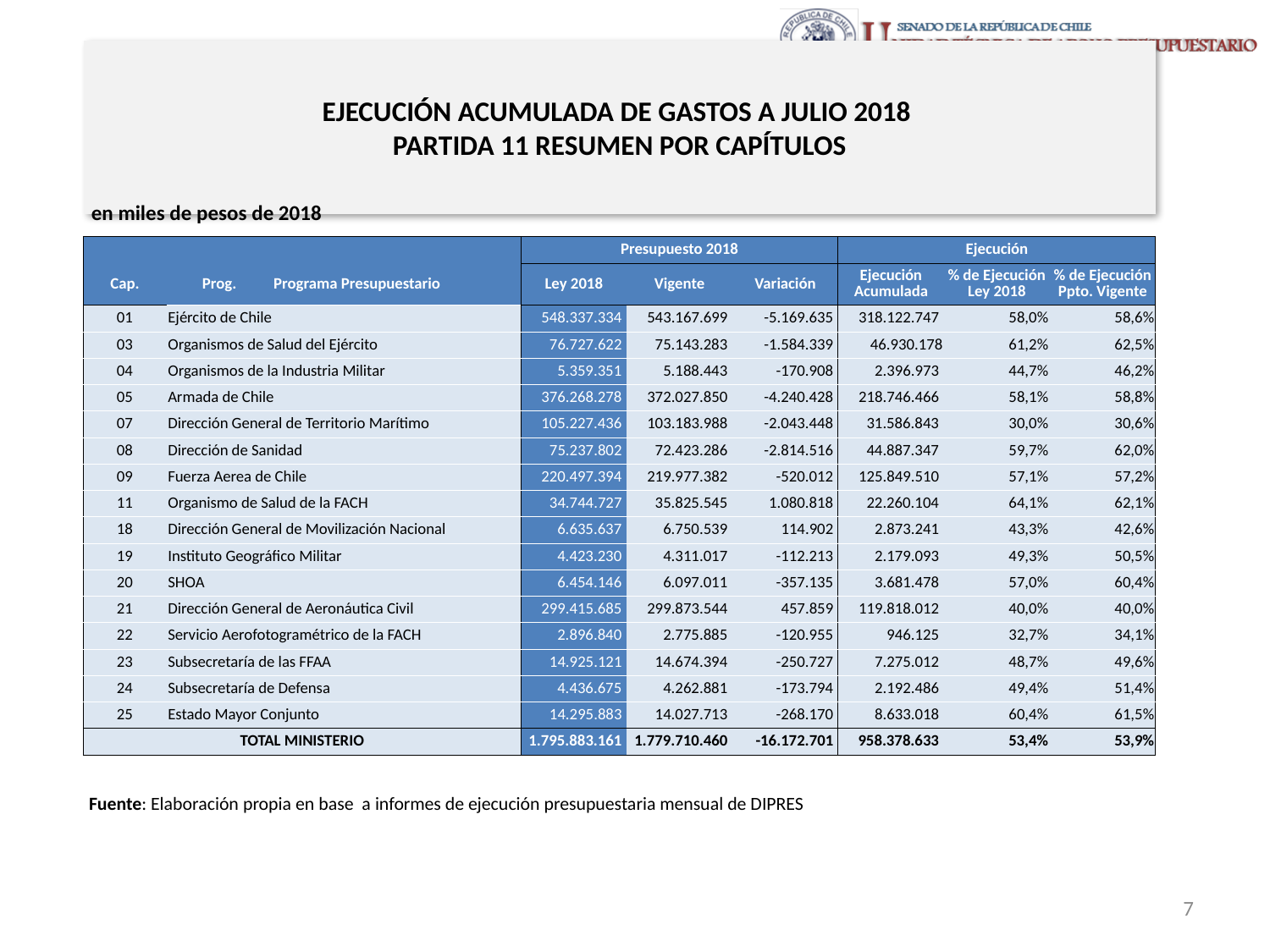

# EJECUCIÓN ACUMULADA DE GASTOS A JULIO 2018 PARTIDA 11 RESUMEN POR CAPÍTULOS
en miles de pesos de 2018
|  |  |  | Presupuesto 2018 |  |  | Ejecución |  |  |
| --- | --- | --- | --- | --- | --- | --- | --- | --- |
| Cap. | Prog. | Programa Presupuestario | Ley 2018 | Vigente | Variación | Ejecución Acumulada | % de Ejecución Ley 2018 | % de Ejecución Ppto. Vigente |
| 01 | Ejército de Chile |  | 548.337.334 | 543.167.699 | -5.169.635 | 318.122.747 | 58,0% | 58,6% |
| 03 | Organismos de Salud del Ejército |  | 76.727.622 | 75.143.283 | -1.584.339 | 46.930.178 | 61,2% | 62,5% |
| 04 | Organismos de la Industria Militar |  | 5.359.351 | 5.188.443 | -170.908 | 2.396.973 | 44,7% | 46,2% |
| 05 | Armada de Chile |  | 376.268.278 | 372.027.850 | -4.240.428 | 218.746.466 | 58,1% | 58,8% |
| 07 | Dirección General de Territorio Marítimo |  | 105.227.436 | 103.183.988 | -2.043.448 | 31.586.843 | 30,0% | 30,6% |
| 08 | Dirección de Sanidad |  | 75.237.802 | 72.423.286 | -2.814.516 | 44.887.347 | 59,7% | 62,0% |
| 09 | Fuerza Aerea de Chile |  | 220.497.394 | 219.977.382 | -520.012 | 125.849.510 | 57,1% | 57,2% |
| 11 | Organismo de Salud de la FACH |  | 34.744.727 | 35.825.545 | 1.080.818 | 22.260.104 | 64,1% | 62,1% |
| 18 | Dirección General de Movilización Nacional |  | 6.635.637 | 6.750.539 | 114.902 | 2.873.241 | 43,3% | 42,6% |
| 19 | Instituto Geográfico Militar |  | 4.423.230 | 4.311.017 | -112.213 | 2.179.093 | 49,3% | 50,5% |
| 20 | SHOA |  | 6.454.146 | 6.097.011 | -357.135 | 3.681.478 | 57,0% | 60,4% |
| 21 | Dirección General de Aeronáutica Civil |  | 299.415.685 | 299.873.544 | 457.859 | 119.818.012 | 40,0% | 40,0% |
| 22 | Servicio Aerofotogramétrico de la FACH |  | 2.896.840 | 2.775.885 | -120.955 | 946.125 | 32,7% | 34,1% |
| 23 | Subsecretaría de las FFAA |  | 14.925.121 | 14.674.394 | -250.727 | 7.275.012 | 48,7% | 49,6% |
| 24 | Subsecretaría de Defensa |  | 4.436.675 | 4.262.881 | -173.794 | 2.192.486 | 49,4% | 51,4% |
| 25 | Estado Mayor Conjunto |  | 14.295.883 | 14.027.713 | -268.170 | 8.633.018 | 60,4% | 61,5% |
| TOTAL MINISTERIO |  |  | 1.795.883.161 | 1.779.710.460 | -16.172.701 | 958.378.633 | 53,4% | 53,9% |
Fuente: Elaboración propia en base  a informes de ejecución presupuestaria mensual de DIPRES
7